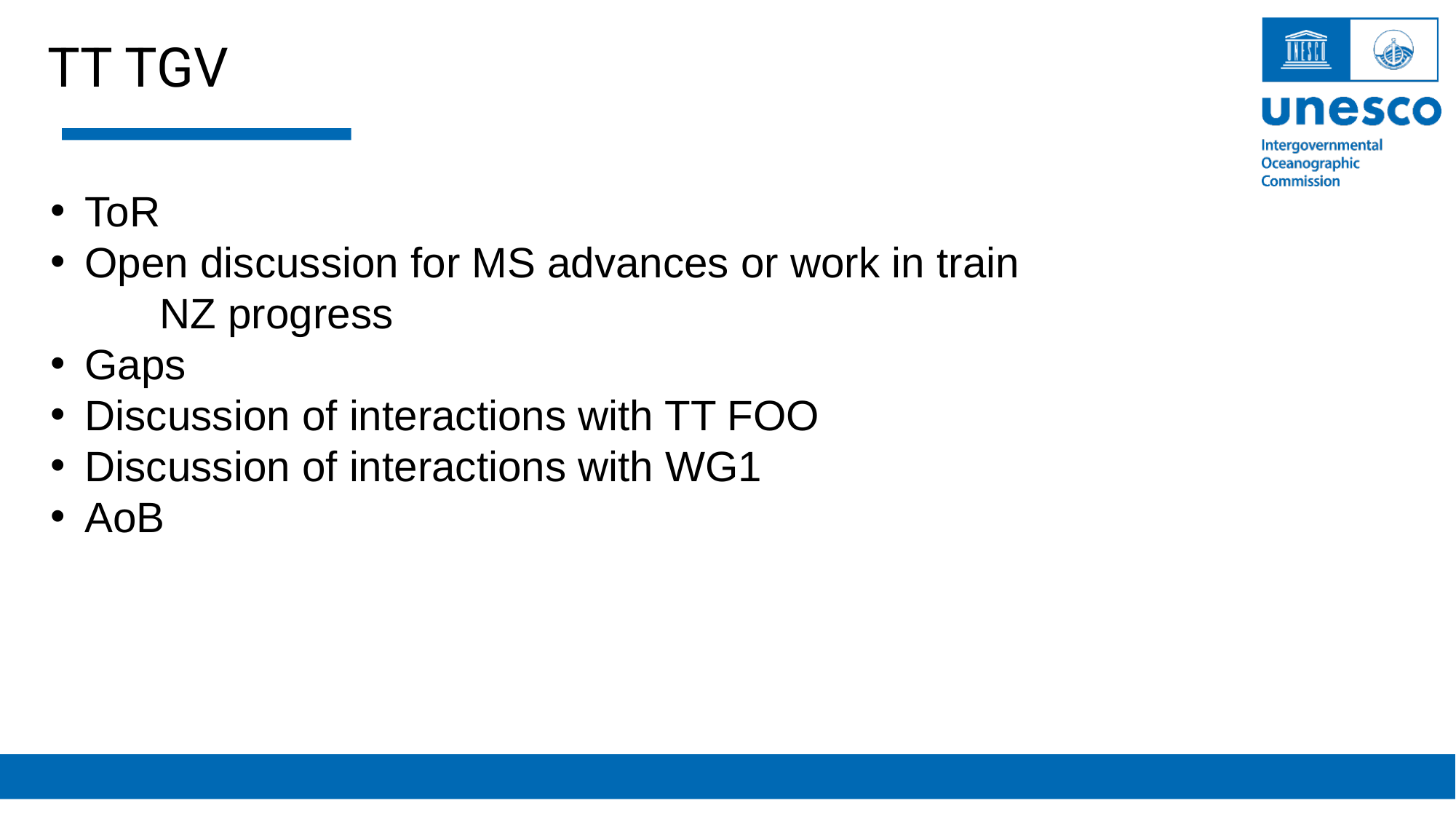

TT TGV
ToR
Open discussion for MS advances or work in train
	NZ progress
Gaps
Discussion of interactions with TT FOO
Discussion of interactions with WG1
AoB